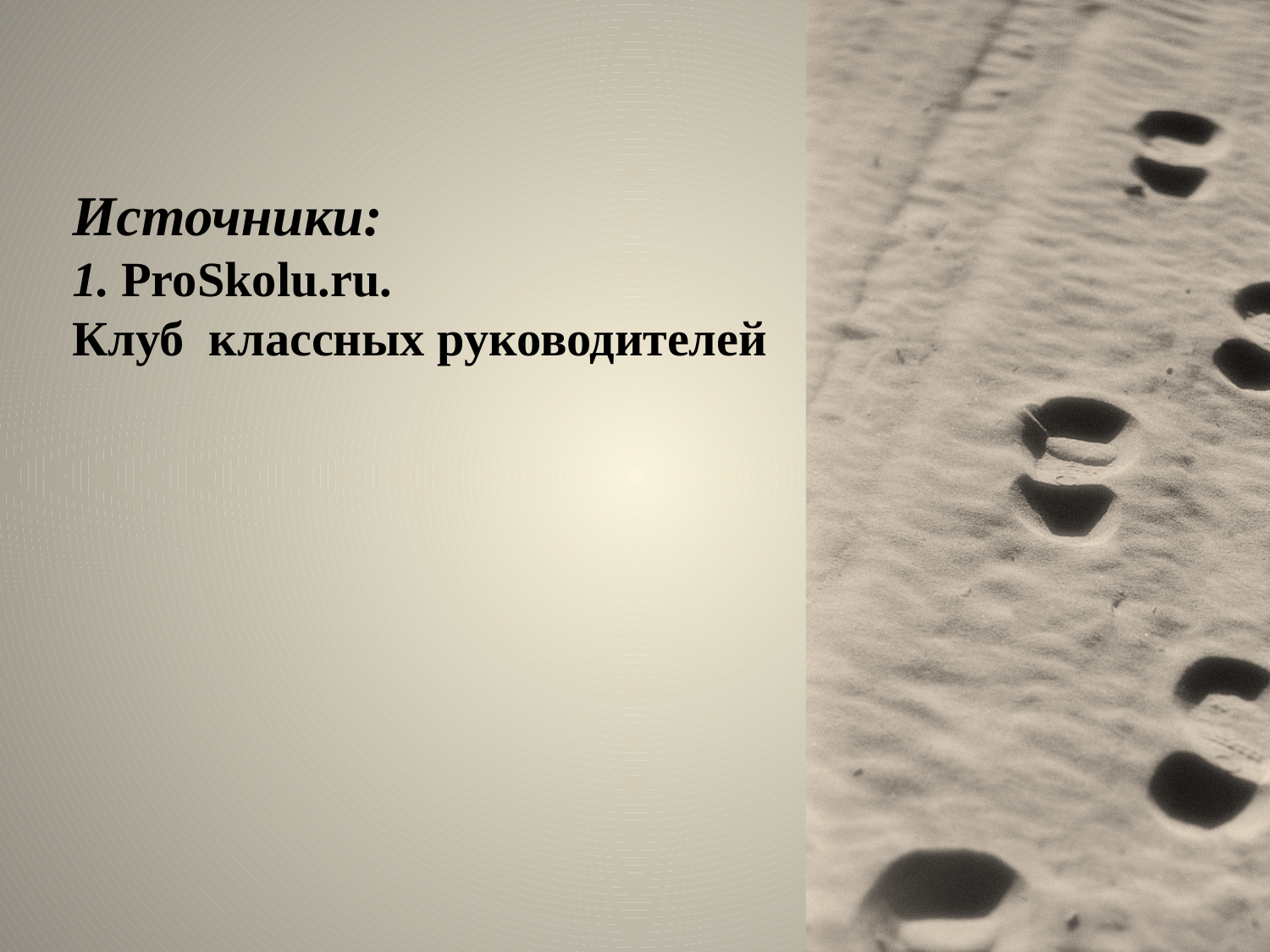

# Источники: 1. ProSkolu.ru. Клуб  классных руководителей